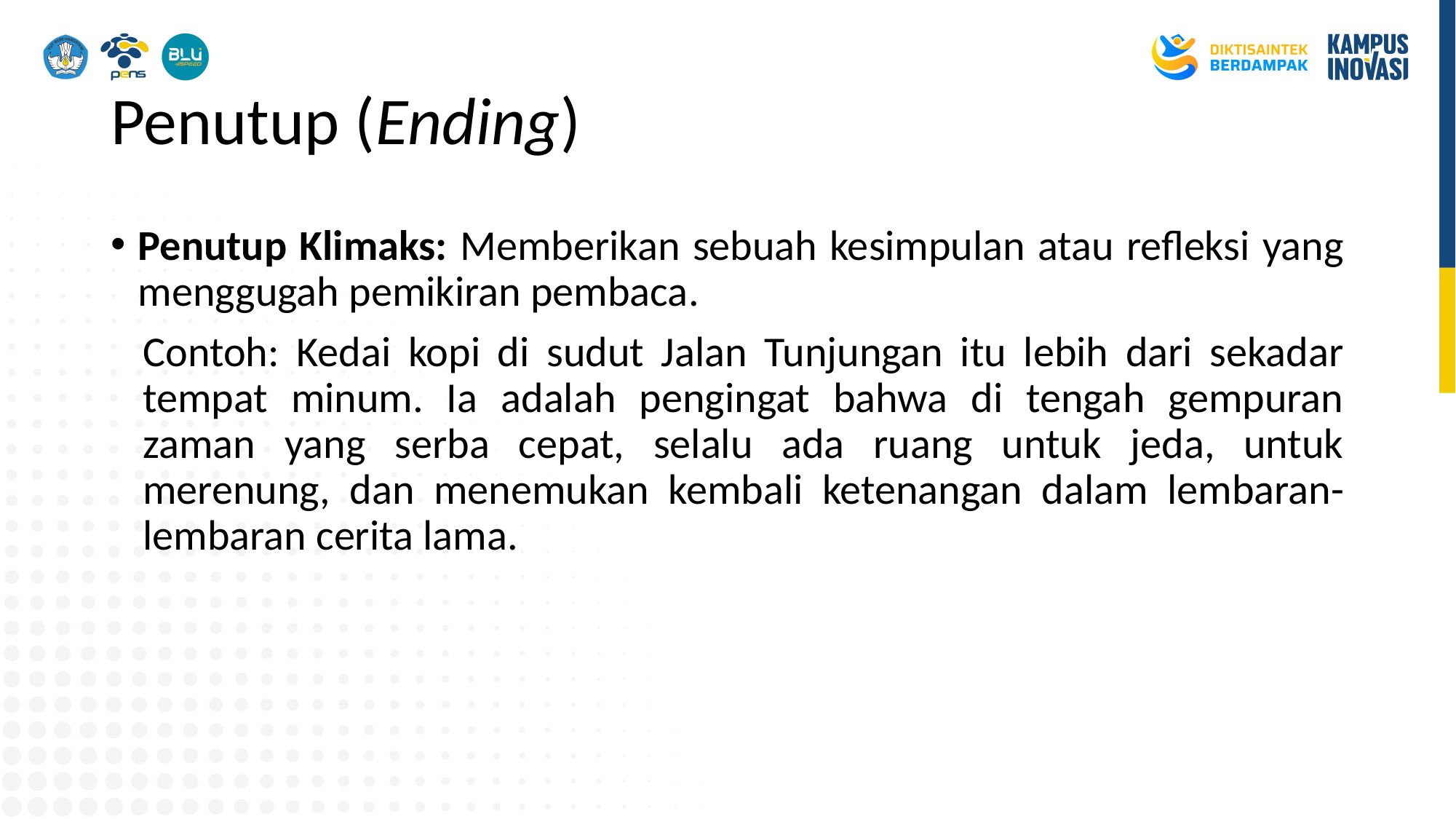

# Penutup (Ending)
Penutup Klimaks: Memberikan sebuah kesimpulan atau refleksi yang menggugah pemikiran pembaca.
Contoh: Kedai kopi di sudut Jalan Tunjungan itu lebih dari sekadar tempat minum. Ia adalah pengingat bahwa di tengah gempuran zaman yang serba cepat, selalu ada ruang untuk jeda, untuk merenung, dan menemukan kembali ketenangan dalam lembaran-lembaran cerita lama.